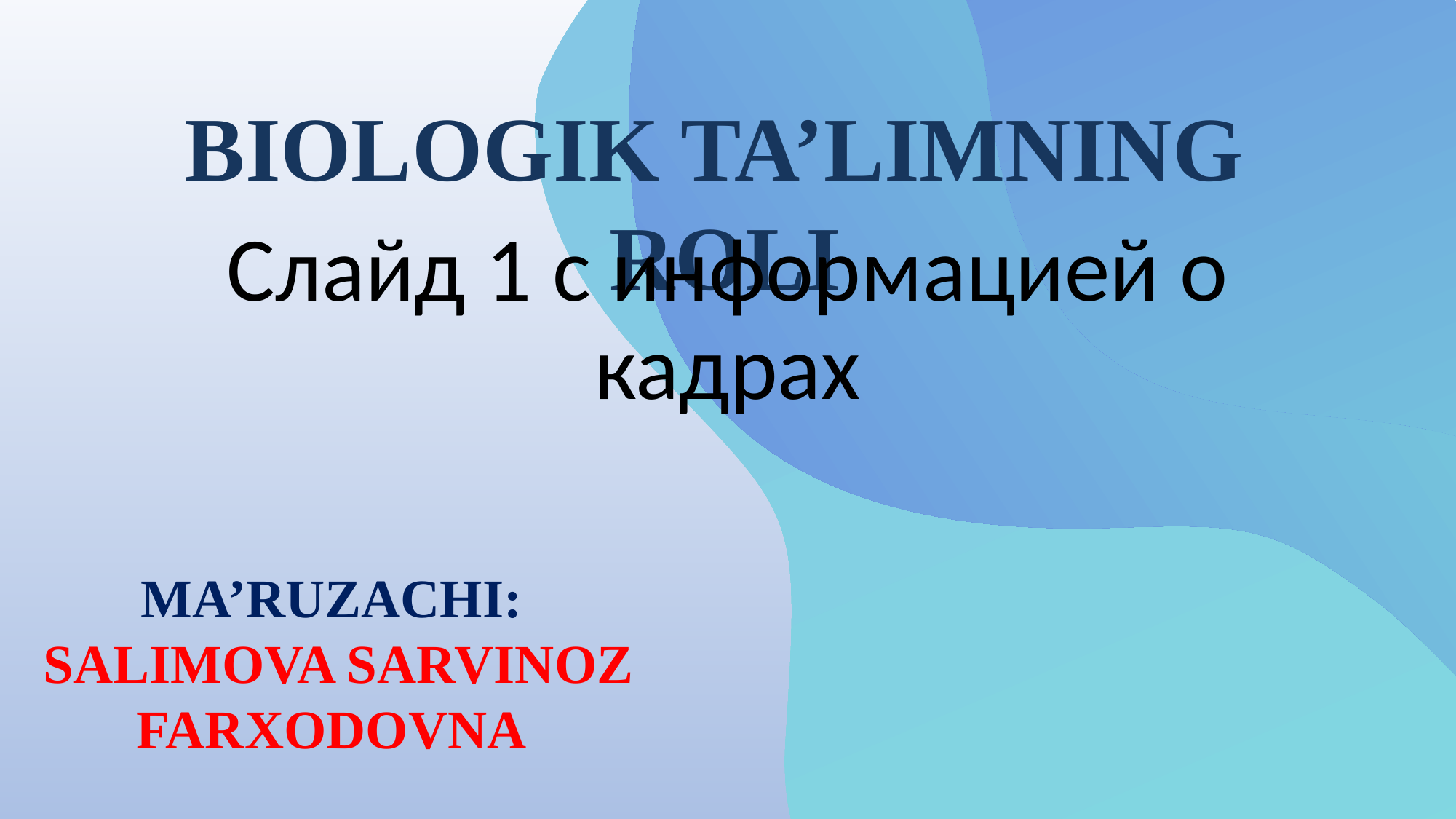

BIOLOGIK TA’LIMNING
ROLI
# Слайд 1 с информацией о кадрах
MA’RUZACHI:
 SALIMOVA SARVINOZ
FARXODOVNA